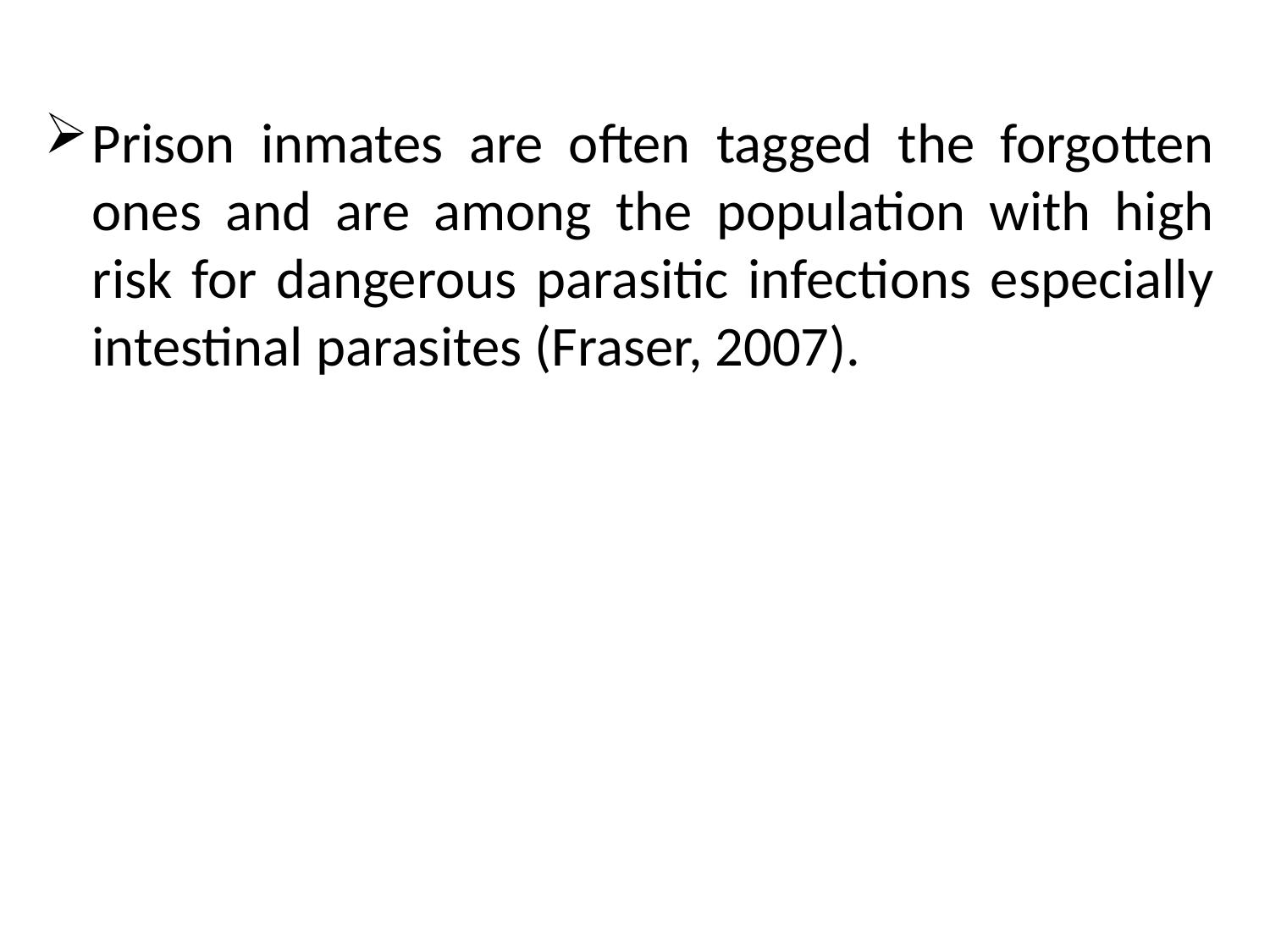

Prison inmates are often tagged the forgotten ones and are among the population with high risk for dangerous parasitic infections especially intestinal parasites (Fraser, 2007).